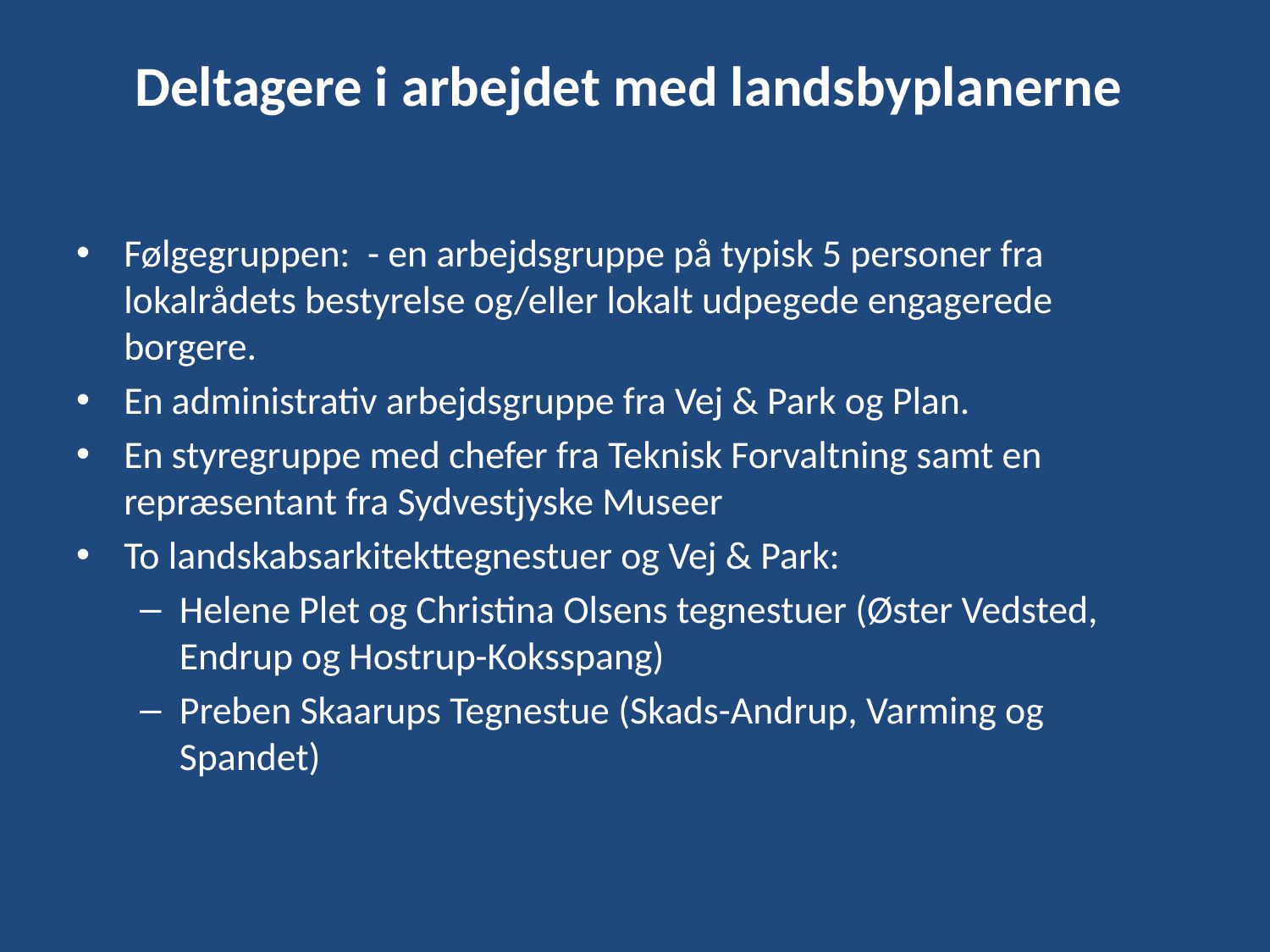

# Deltagere i arbejdet med landsbyplanerne
Følgegruppen:  - en arbejdsgruppe på typisk 5 personer fra lokalrådets bestyrelse og/eller lokalt udpegede engagerede borgere.
En administrativ arbejdsgruppe fra Vej & Park og Plan.
En styregruppe med chefer fra Teknisk Forvaltning samt en repræsentant fra Sydvestjyske Museer
To landskabsarkitekttegnestuer og Vej & Park:
Helene Plet og Christina Olsens tegnestuer (Øster Vedsted, Endrup og Hostrup-Koksspang)
Preben Skaarups Tegnestue (Skads-Andrup, Varming og Spandet)